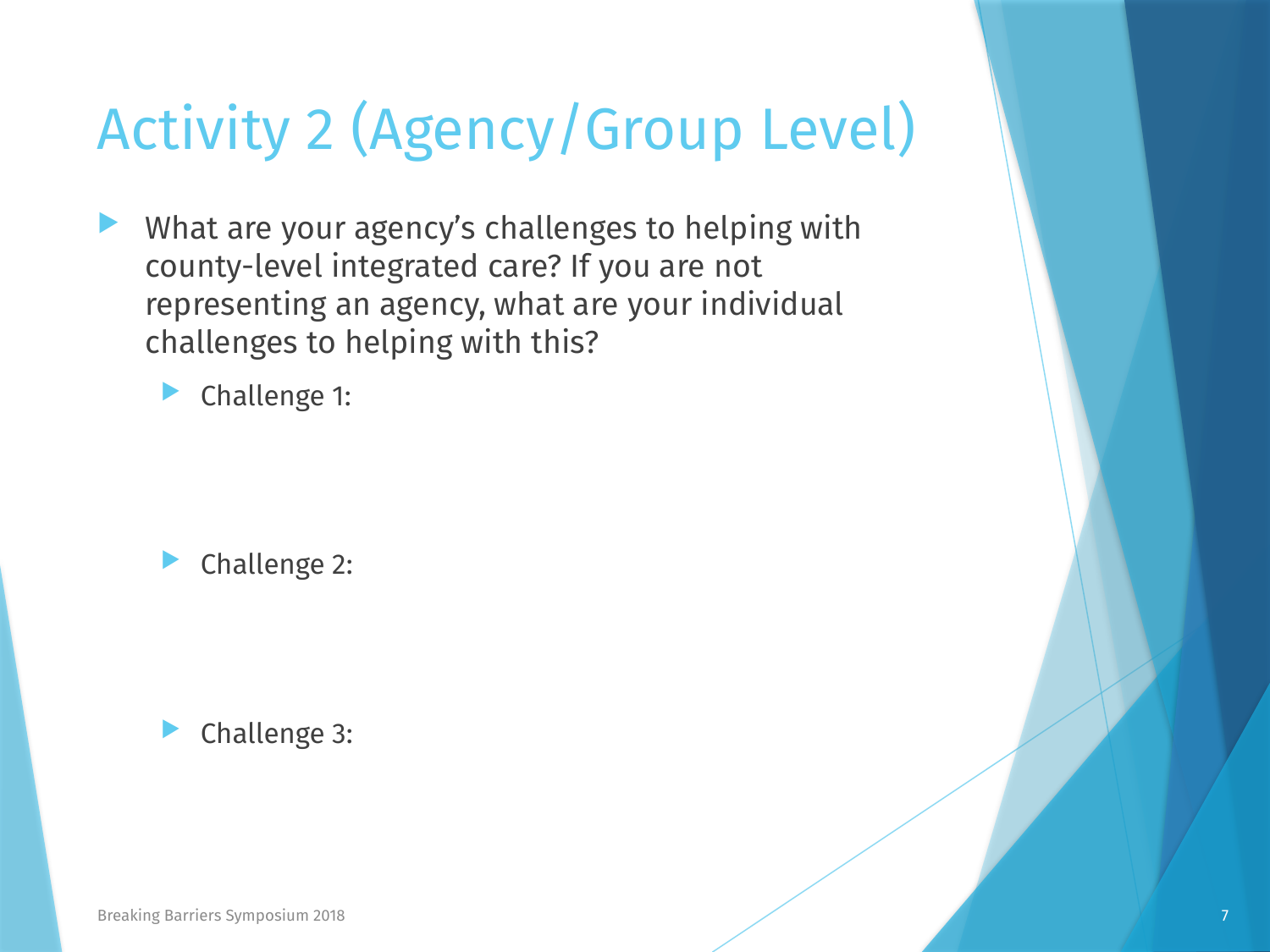

# Activity 2 (Agency/Group Level)
What are your agency’s challenges to helping with county-level integrated care? If you are not representing an agency, what are your individual challenges to helping with this?
Challenge 1:

Challenge 2:

Challenge 3:
7
Breaking Barriers Symposium 2018